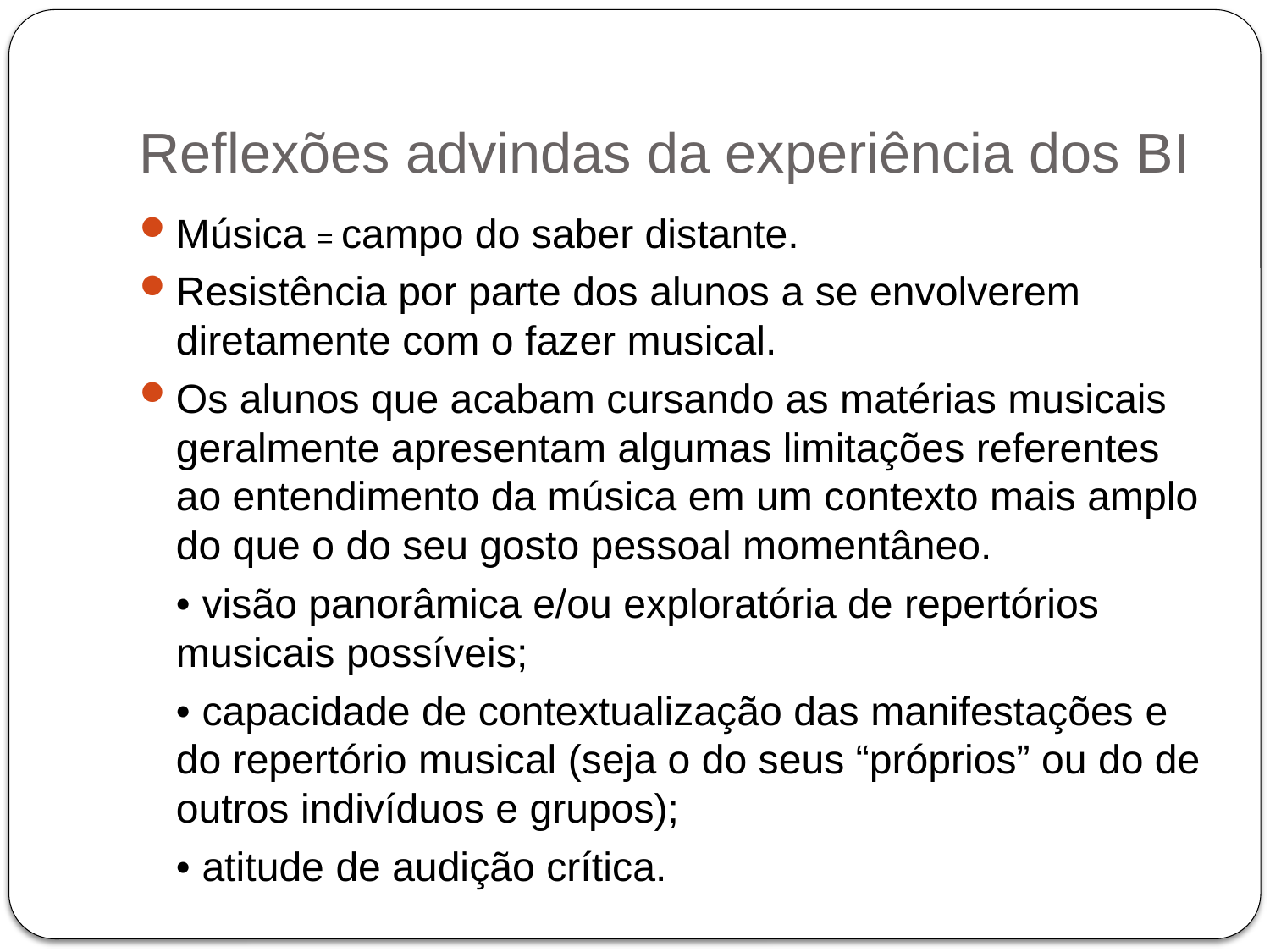

# Reflexões advindas da experiência dos BI
Música = campo do saber distante.
Resistência por parte dos alunos a se envolverem diretamente com o fazer musical.
Os alunos que acabam cursando as matérias musicais geralmente apresentam algumas limitações referentes ao entendimento da música em um contexto mais amplo do que o do seu gosto pessoal momentâneo.
	• visão panorâmica e/ou exploratória de repertórios musicais possíveis;
	• capacidade de contextualização das manifestações e do repertório musical (seja o do seus “próprios” ou do de outros indivíduos e grupos);
	• atitude de audição crítica.